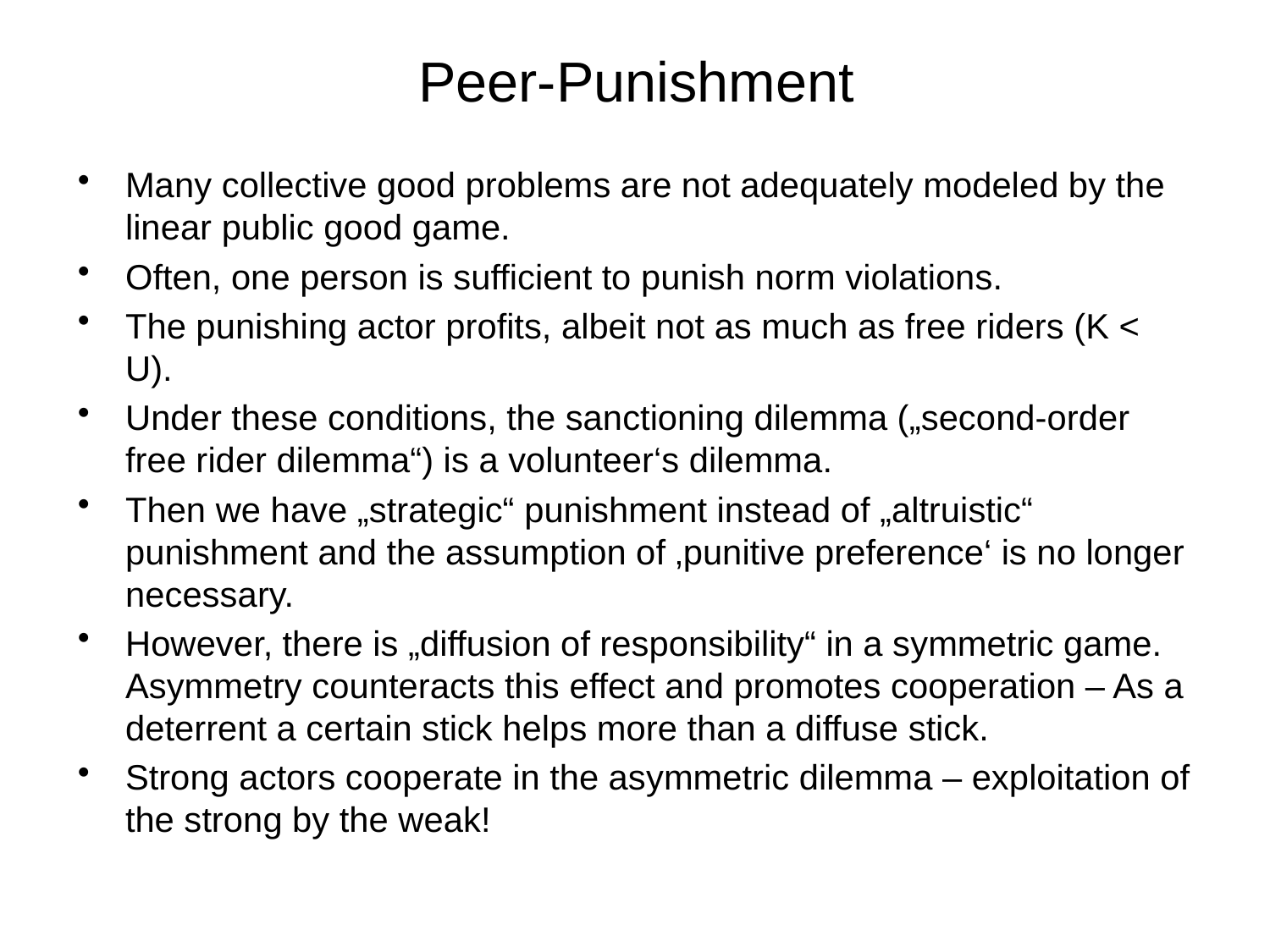

# Peer-Punishment
Many collective good problems are not adequately modeled by the linear public good game.
Often, one person is sufficient to punish norm violations.
The punishing actor profits, albeit not as much as free riders (K < U).
Under these conditions, the sanctioning dilemma („second-order free rider dilemma“) is a volunteer‘s dilemma.
Then we have „strategic“ punishment instead of „altruistic“ punishment and the assumption of ‚punitive preference‘ is no longer necessary.
However, there is „diffusion of responsibility“ in a symmetric game. Asymmetry counteracts this effect and promotes cooperation – As a deterrent a certain stick helps more than a diffuse stick.
Strong actors cooperate in the asymmetric dilemma – exploitation of the strong by the weak!